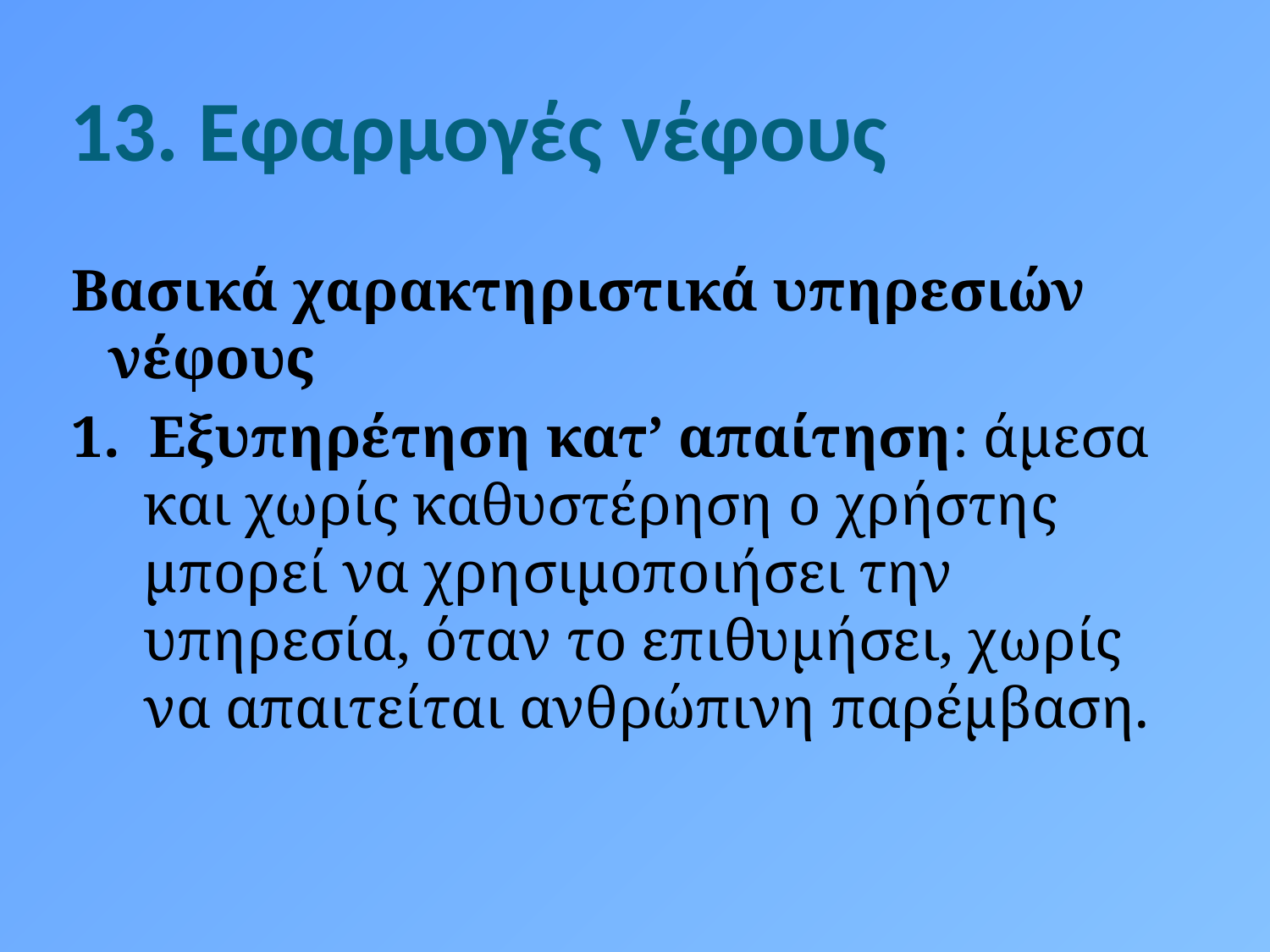

# 13. Εφαρμογές νέφους
Βασικά χαρακτηριστικά υπηρεσιών νέφους
1.  Εξυπηρέτηση κατ’ απαίτηση: άμεσα και χωρίς καθυστέρηση ο χρήστης μπορεί να χρησιμοποιήσει την υπηρεσία, όταν το επιθυμήσει, χωρίς να απαιτείται ανθρώπινη παρέμβαση.